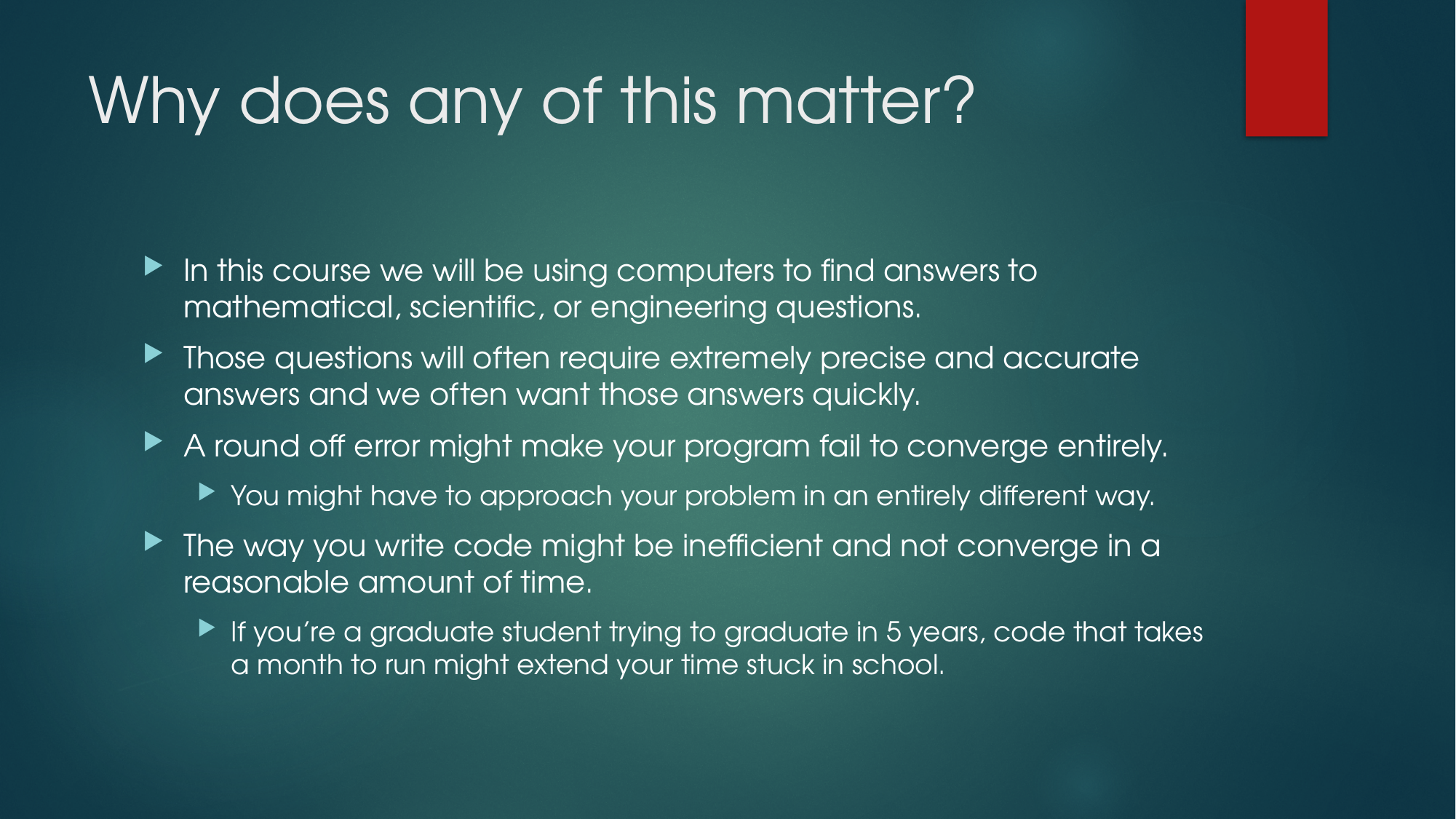

# Why does any of this matter?
In this course we will be using computers to find answers to mathematical, scientific, or engineering questions.
Those questions will often require extremely precise and accurate answers and we often want those answers quickly.
A round off error might make your program fail to converge entirely.
You might have to approach your problem in an entirely different way.
The way you write code might be inefficient and not converge in a reasonable amount of time.
If you’re a graduate student trying to graduate in 5 years, code that takes a month to run might extend your time stuck in school.